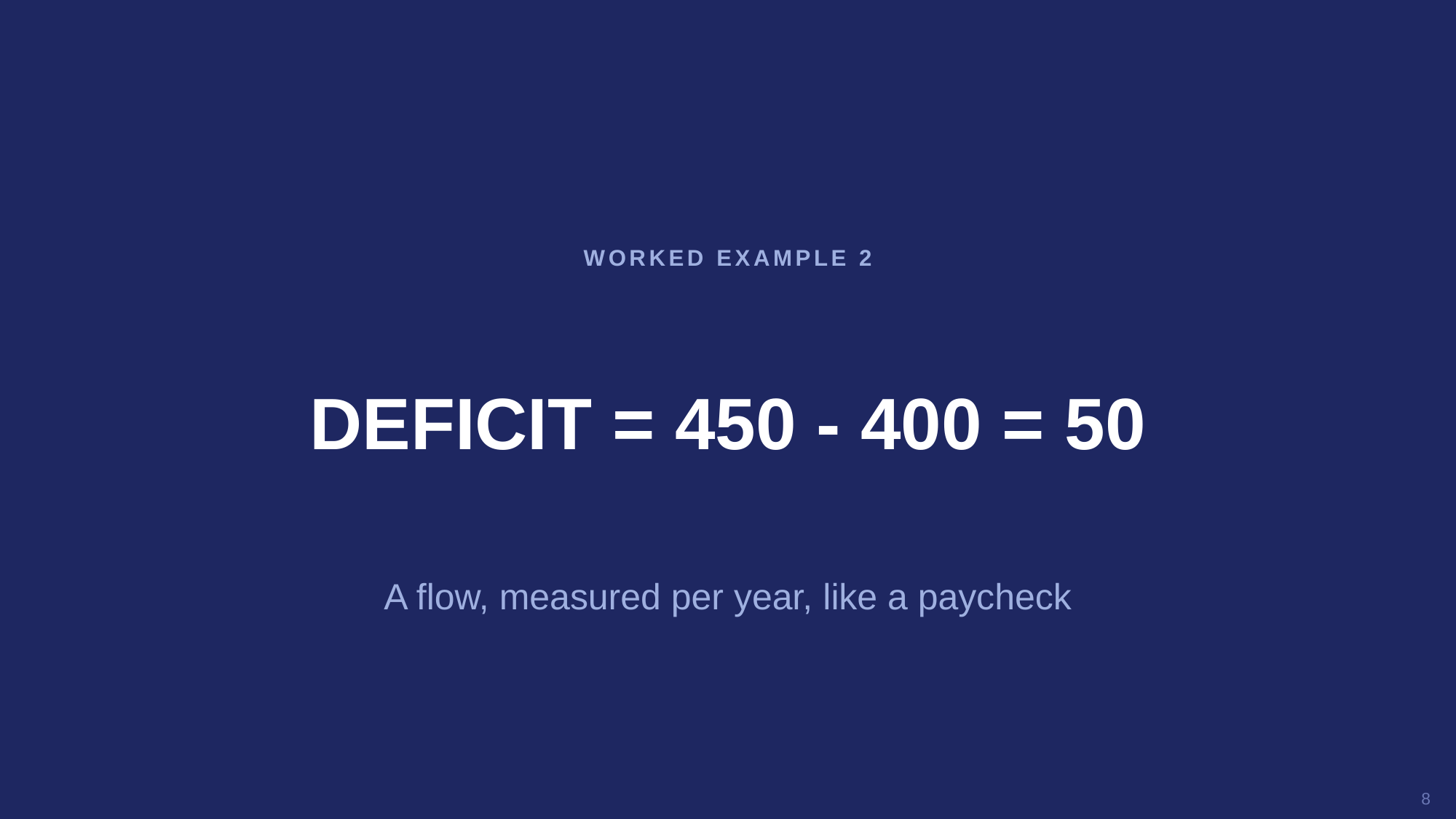

WORKED EXAMPLE 2
DEFICIT = 450 - 400 = 50
A flow, measured per year, like a paycheck
8